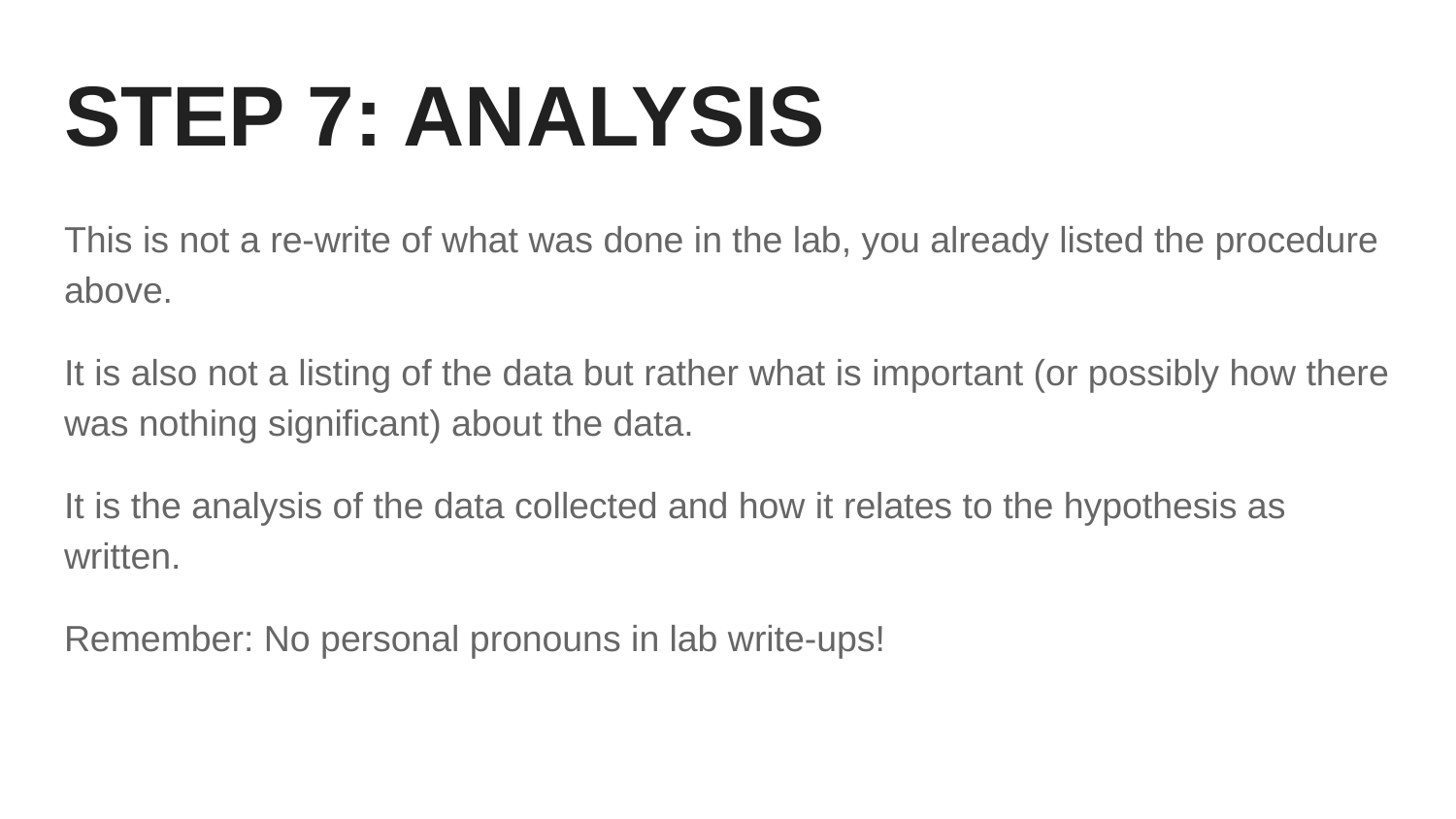

# STEP 7: ANALYSIS
This is not a re-write of what was done in the lab, you already listed the procedure above.
It is also not a listing of the data but rather what is important (or possibly how there was nothing significant) about the data.
It is the analysis of the data collected and how it relates to the hypothesis as written.
Remember: No personal pronouns in lab write-ups!